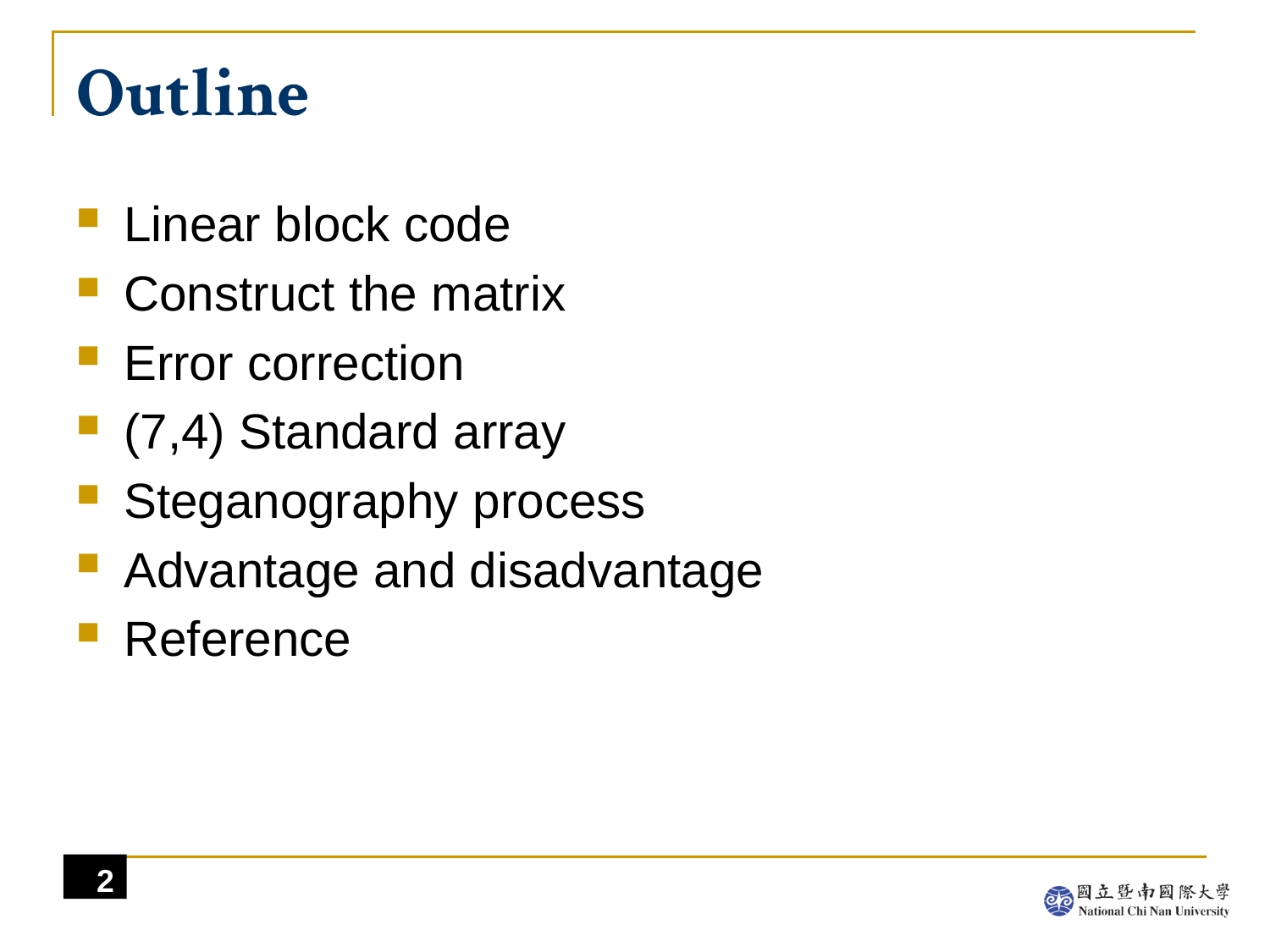

# Outline
Linear block code
Construct the matrix
Error correction
(7,4) Standard array
Steganography process
Advantage and disadvantage
Reference